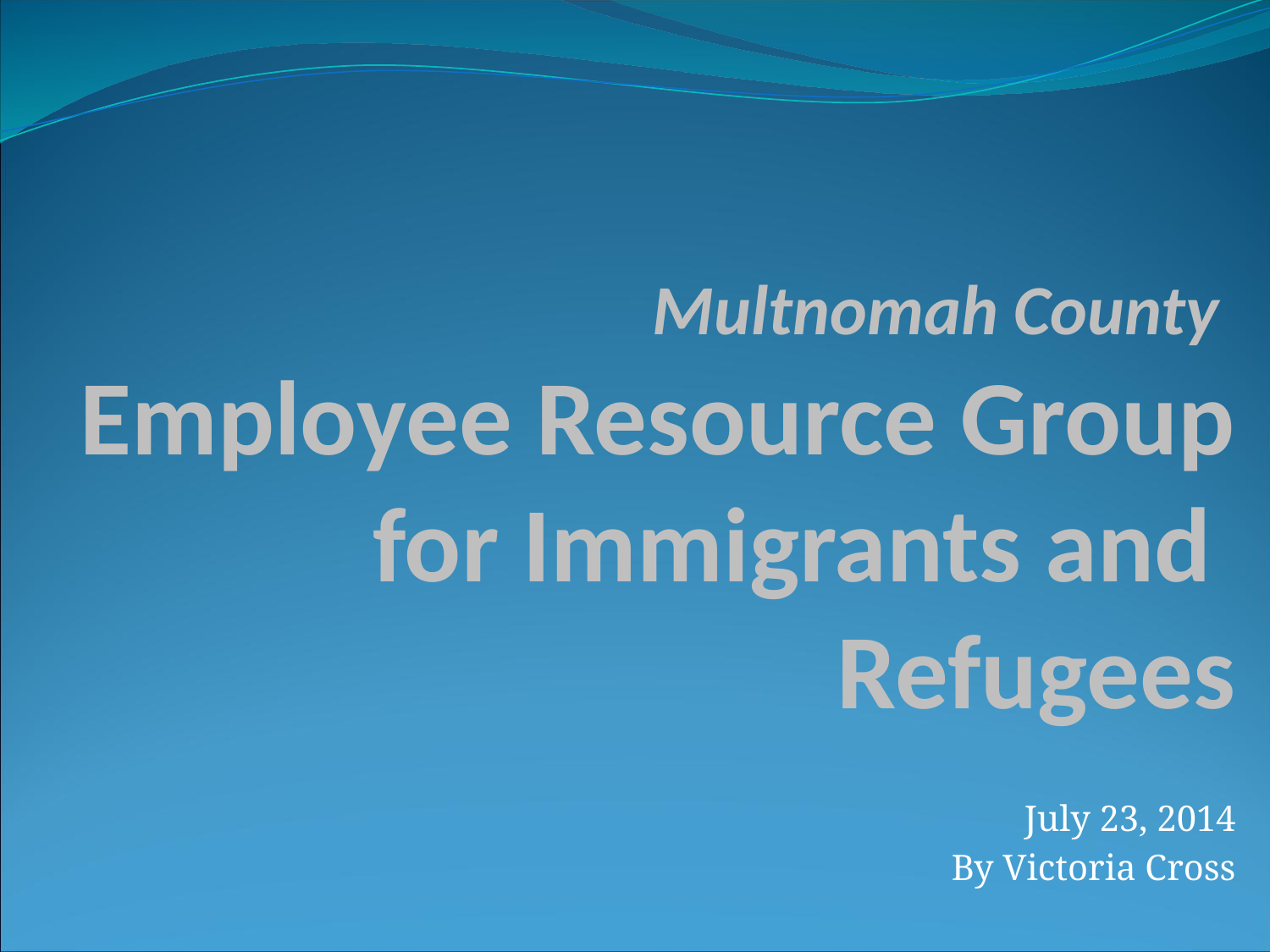

# Multnomah County Employee Resource Group for Immigrants and Refugees

July 23, 2014
By Victoria Cross